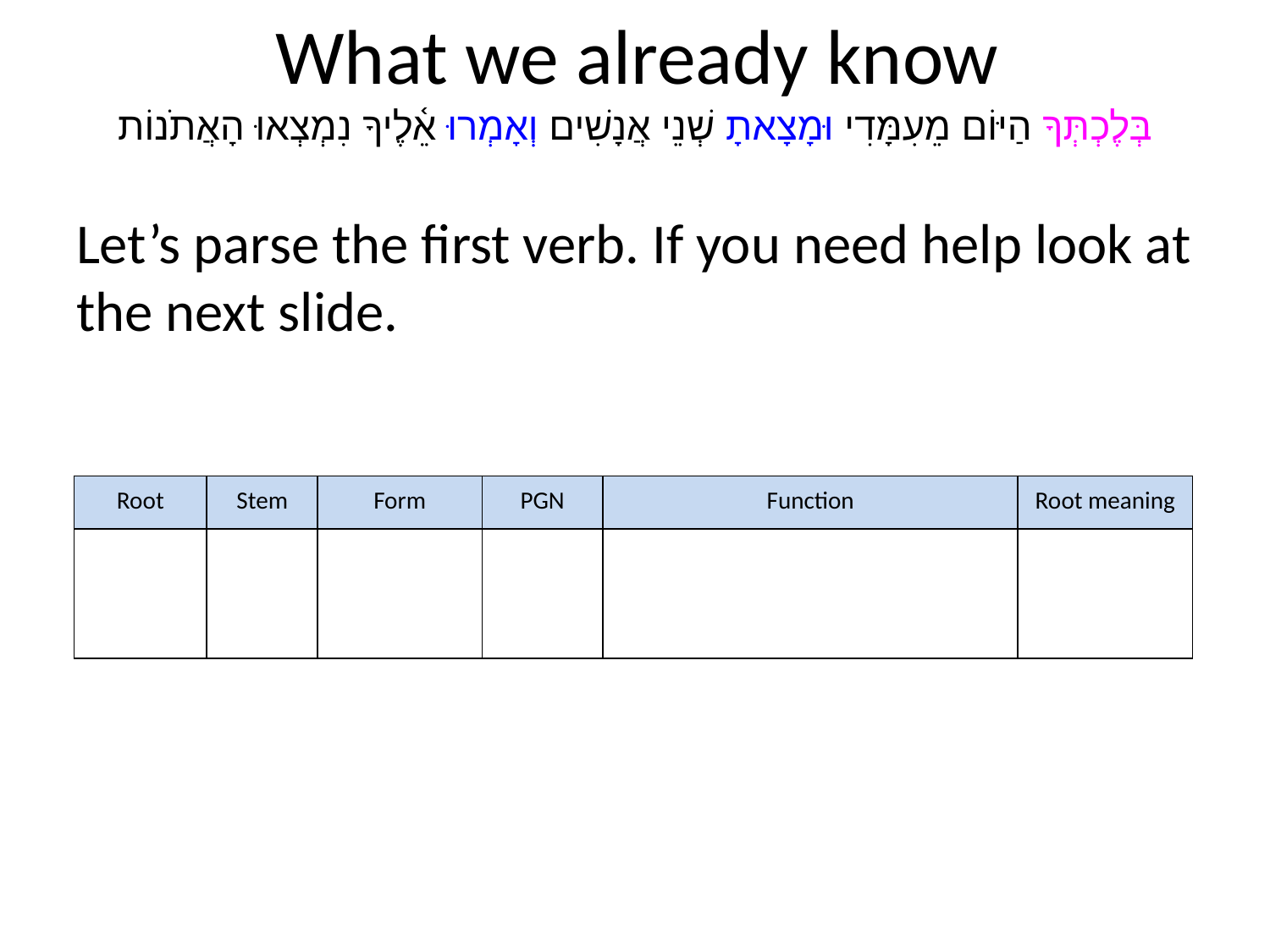

# What we already know
בְּלֶכְתְּךָ הַיּוֹם מֵעִמָּדִי וּמָצָאתָ שְׁנֵי אֲנָשִׁים וְאָמְרוּ אֵ֫לֶיךָ נִמְצְאוּ הָאֲתֹנוֹת
Let’s parse the first verb. If you need help look at the next slide.
| Root | Stem | Form | PGN | Function | Root meaning |
| --- | --- | --- | --- | --- | --- |
|  |  |  |  |  |  |